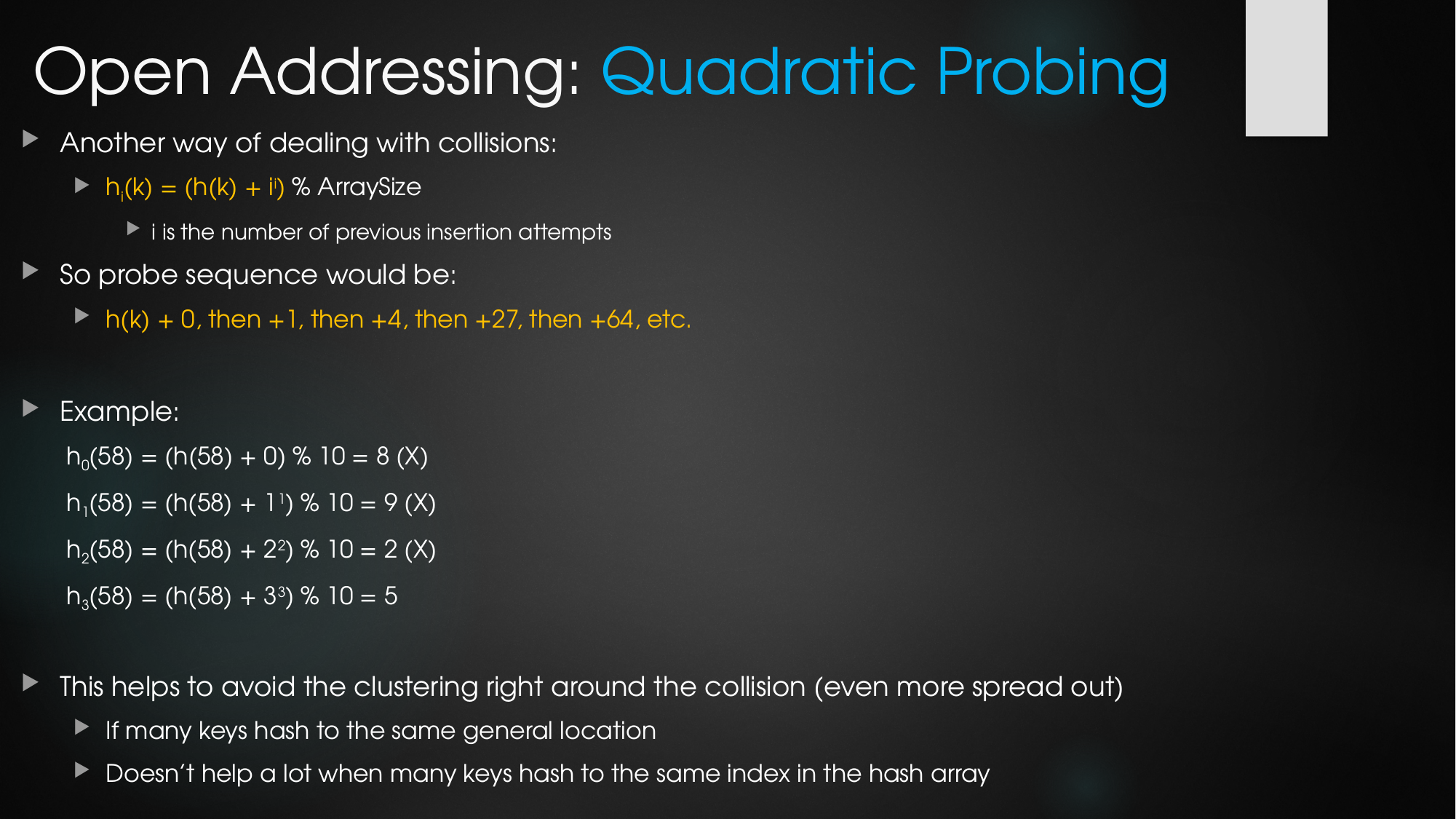

# Open Addressing: Quadratic Probing
Another way of dealing with collisions:
hi(k) = (h(k) + ii) % ArraySize
i is the number of previous insertion attempts
So probe sequence would be:
h(k) + 0, then +1, then +4, then +27, then +64, etc.

Example:
h0(58) = (h(58) + 0) % 10 = 8 (X)
h1(58) = (h(58) + 11) % 10 = 9 (X)
h2(58) = (h(58) + 22) % 10 = 2 (X)
h3(58) = (h(58) + 33) % 10 = 5

This helps to avoid the clustering right around the collision (even more spread out)
If many keys hash to the same general location
Doesn’t help a lot when many keys hash to the same index in the hash array